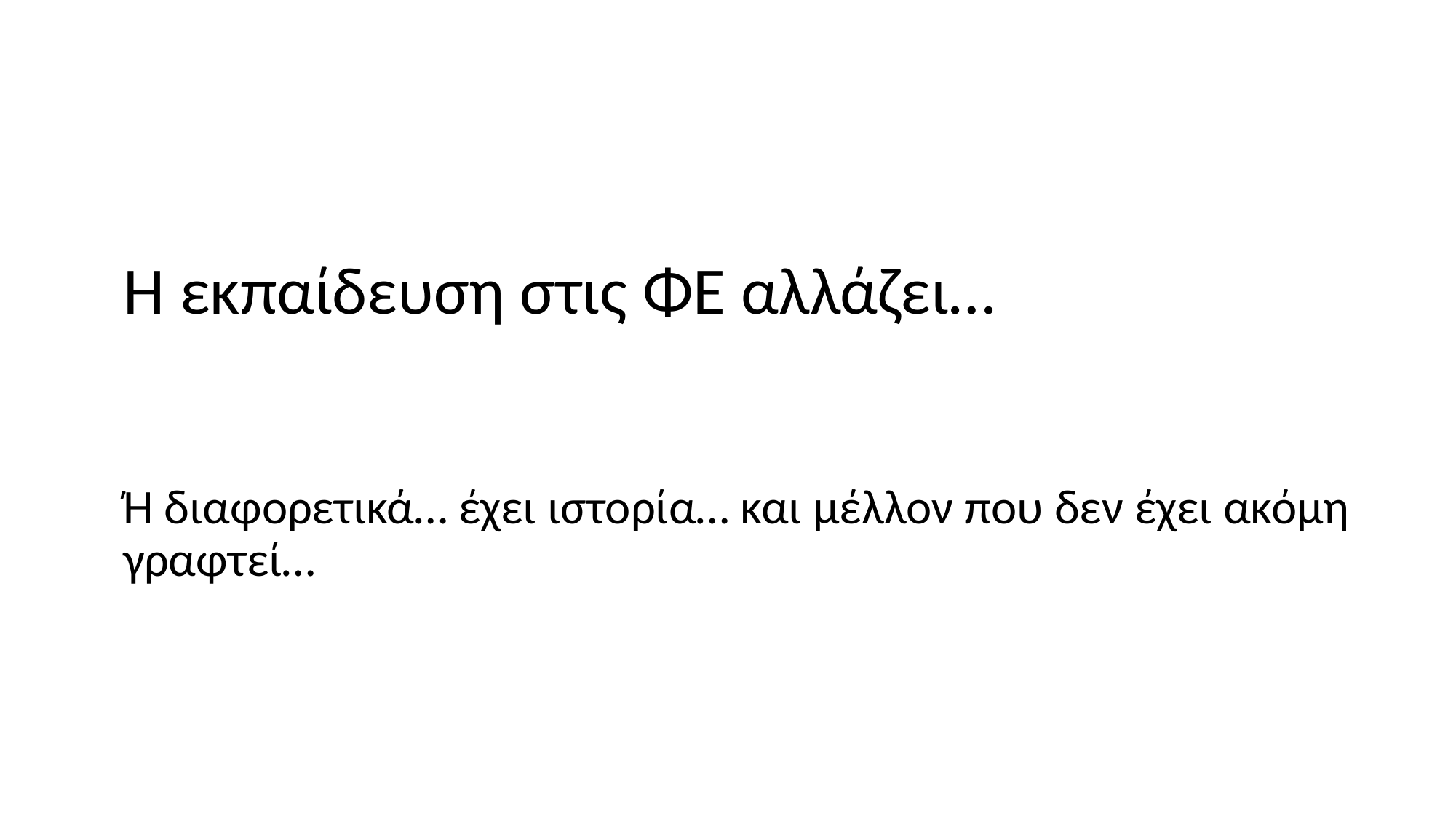

# Η εκπαίδευση στις ΦΕ αλλάζει…
Ή διαφορετικά… έχει ιστορία… και μέλλον που δεν έχει ακόμη γραφτεί…